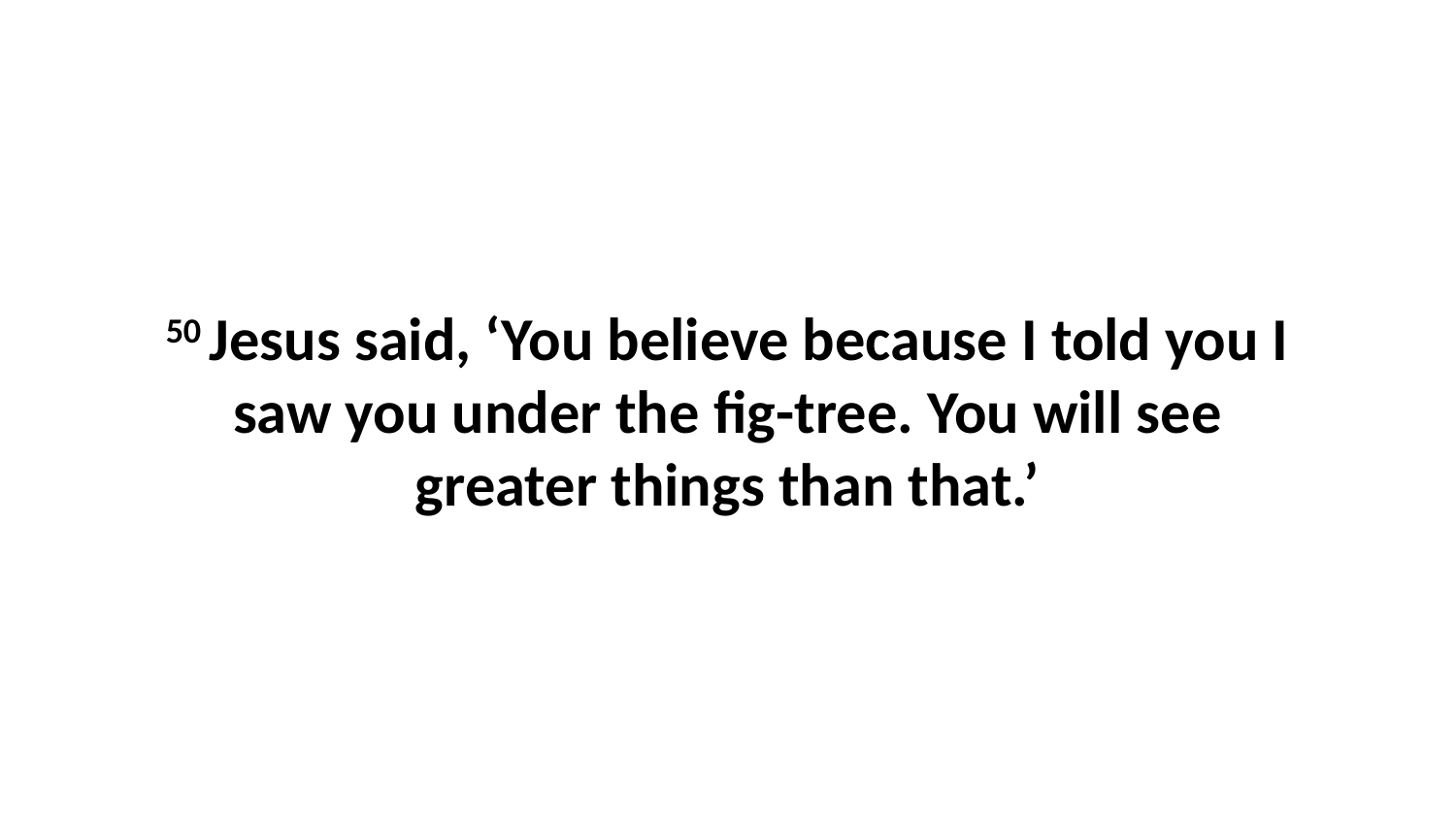

50 Jesus said, ‘You believe because I told you I saw you under the fig-tree. You will see greater things than that.’